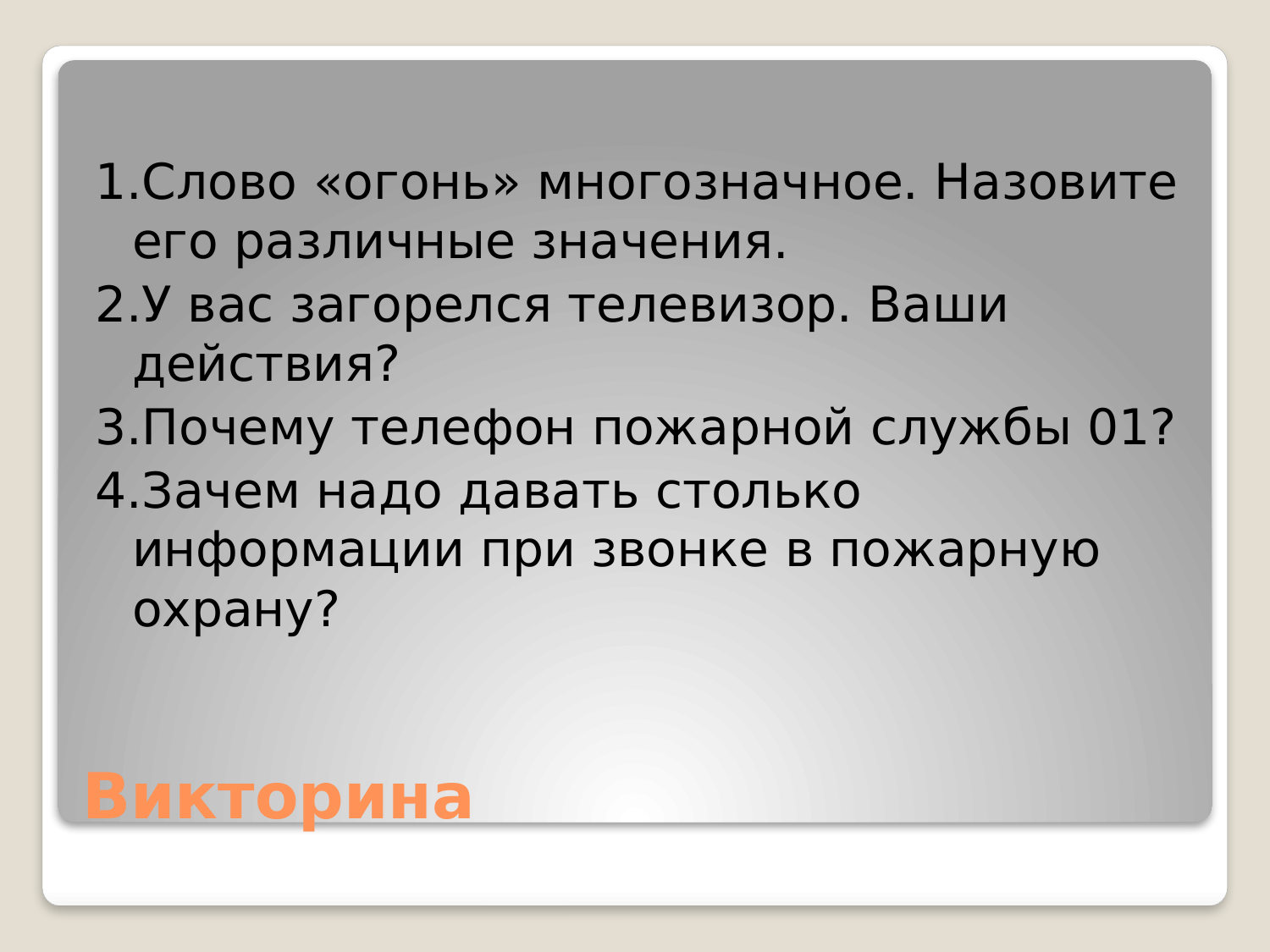

1.Слово «огонь» многозначное. Назовите его различные значения.
2.У вас загорелся телевизор. Ваши действия?
3.Почему телефон пожарной службы 01?
4.Зачем надо давать столько информации при звонке в пожарную охрану?

# Викторина